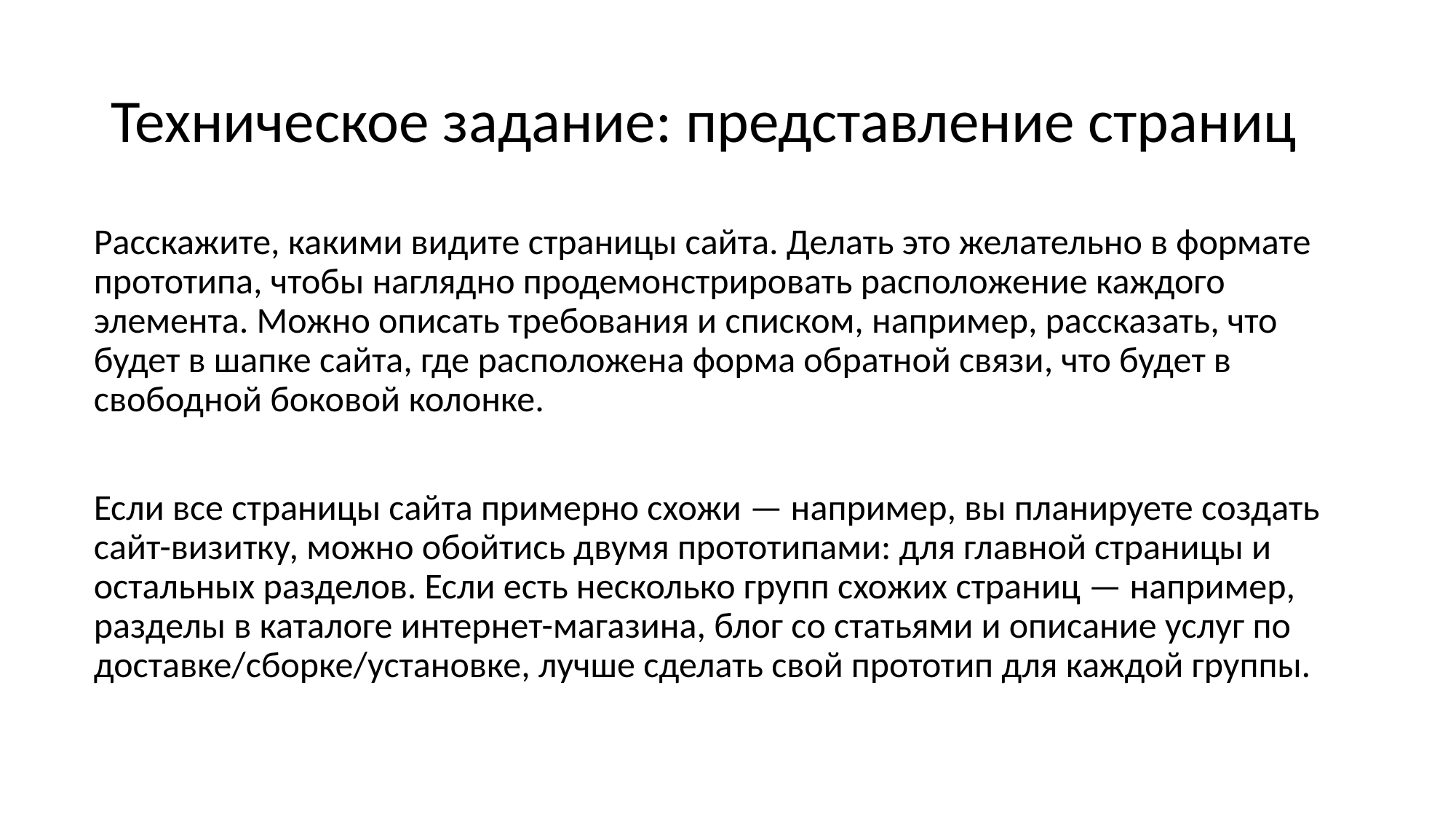

# Техническое задание: представление страниц
Расскажите, какими видите страницы сайта. Делать это желательно в формате прототипа, чтобы наглядно продемонстрировать расположение каждого элемента. Можно описать требования и списком, например, рассказать, что будет в шапке сайта, где расположена форма обратной связи, что будет в свободной боковой колонке.

Если все страницы сайта примерно схожи — например, вы планируете создать сайт-визитку, можно обойтись двумя прототипами: для главной страницы и остальных разделов. Если есть несколько групп схожих страниц — например, разделы в каталоге интернет-магазина, блог со статьями и описание услуг по доставке/сборке/установке, лучше сделать свой прототип для каждой группы.